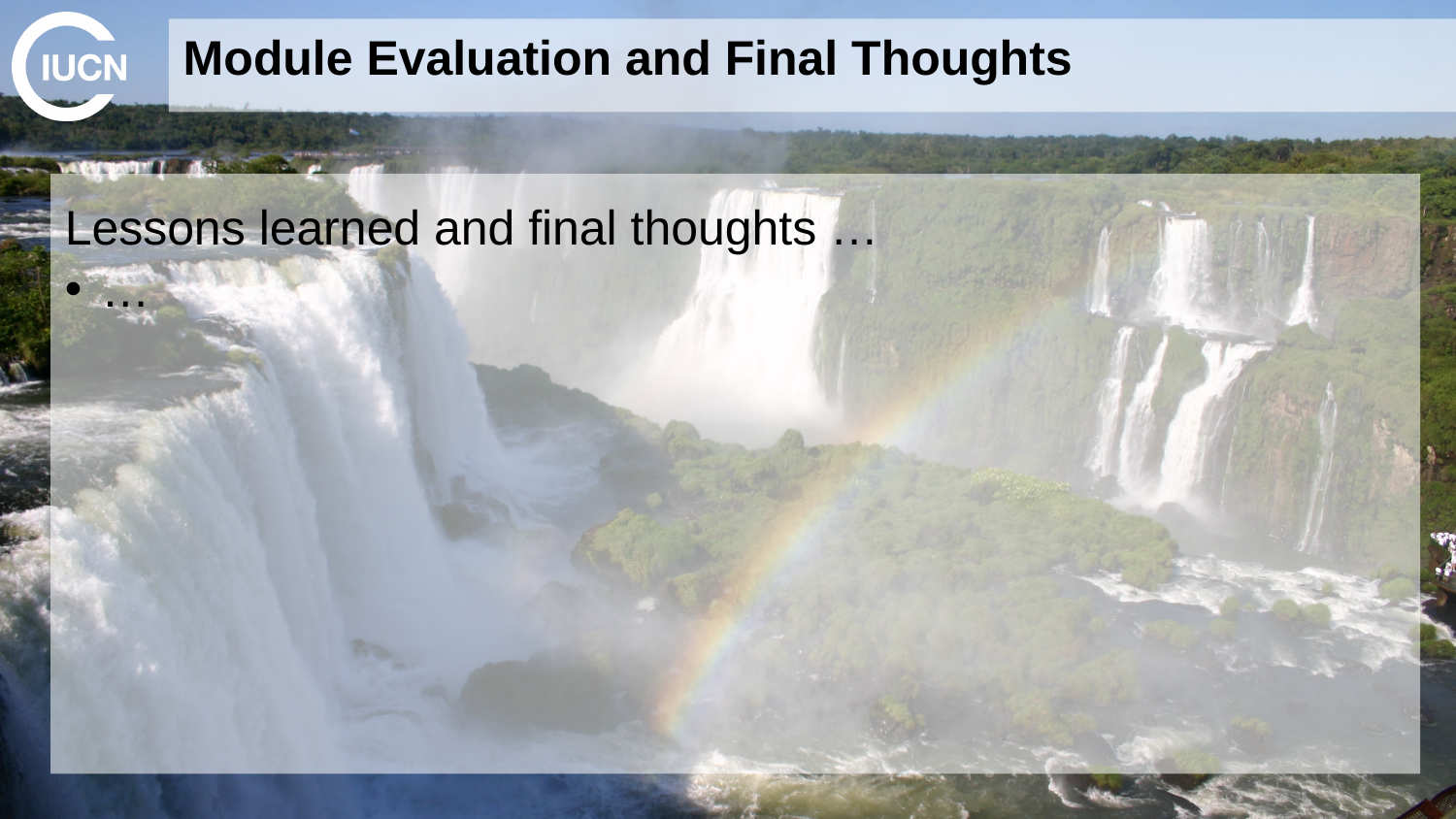

# Module Evaluation and Final Thoughts
Lessons learned and final thoughts …
…